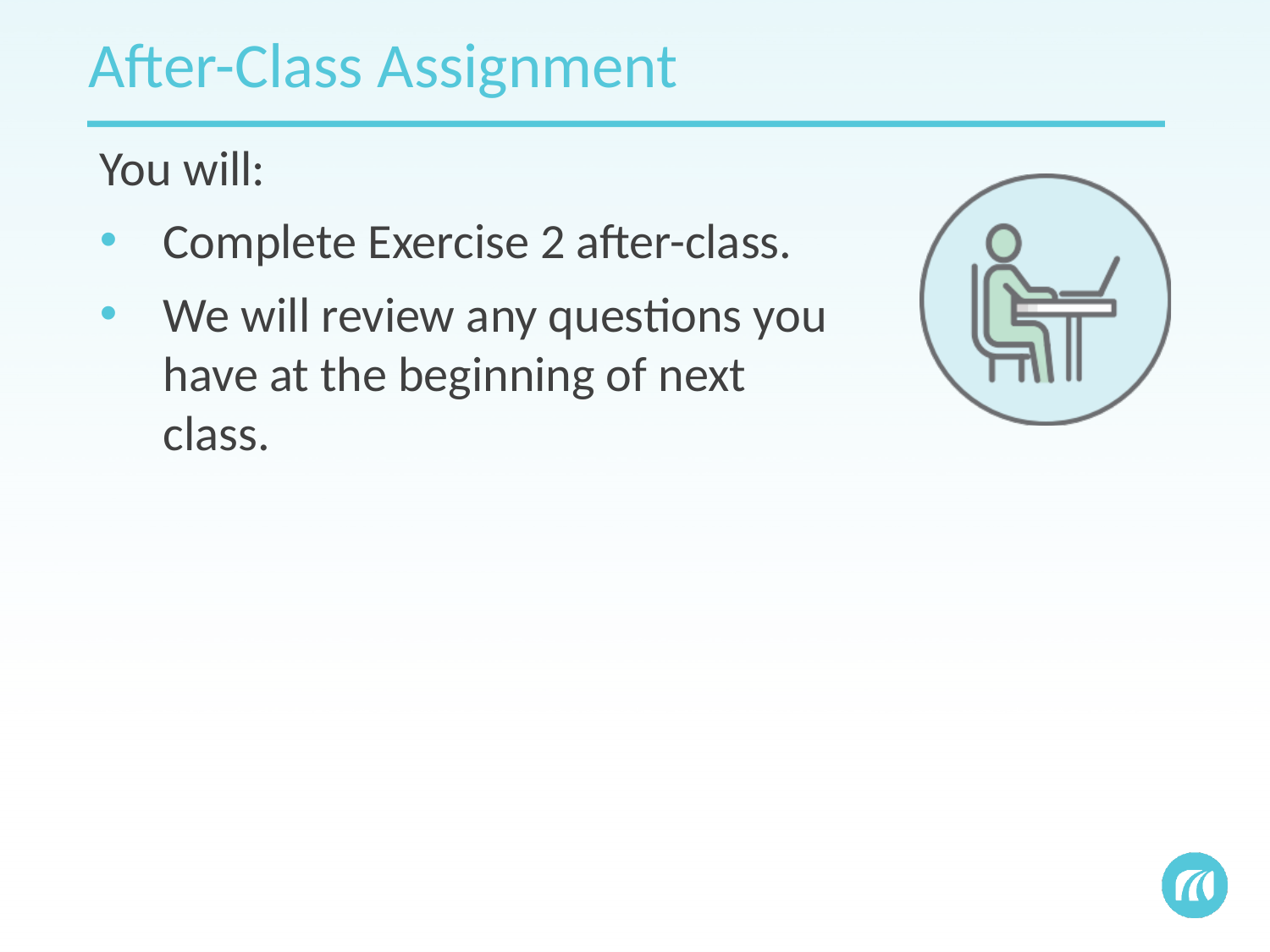

# After-Class Assignment
You will:
Complete Exercise 2 after-class.
We will review any questions you have at the beginning of next class.